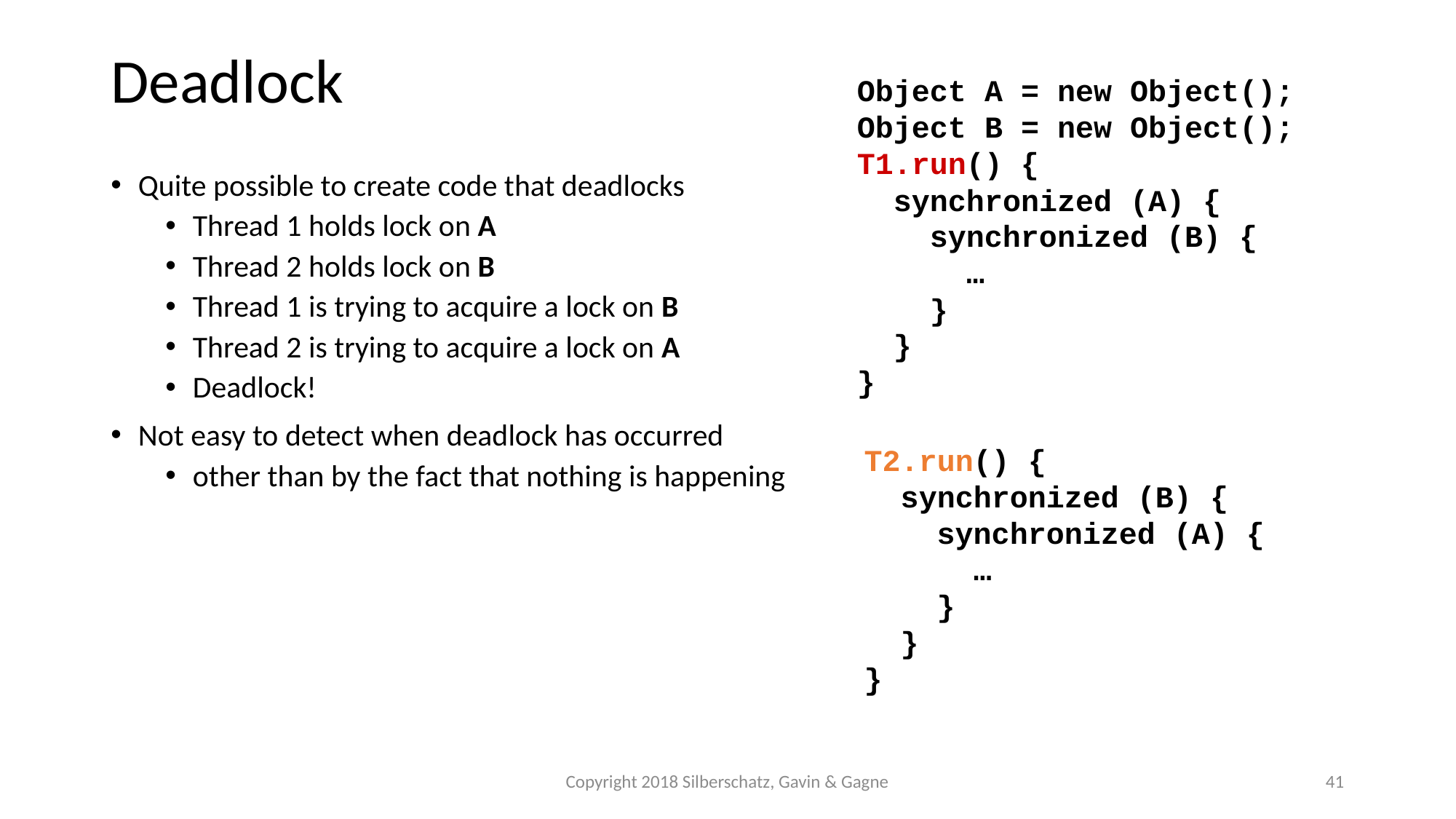

# Deadlock
Object A = new Object();
Object B = new Object();
T1.run() {
  synchronized (A) {
    synchronized (B) {
      …
    }
  }
}
Quite possible to create code that deadlocks
Thread 1 holds lock on A
Thread 2 holds lock on B
Thread 1 is trying to acquire a lock on B
Thread 2 is trying to acquire a lock on A
Deadlock!
Not easy to detect when deadlock has occurred
other than by the fact that nothing is happening
T2.run() {
  synchronized (B) {
    synchronized (A) {
      …
    }
  }
}
Copyright 2018 Silberschatz, Gavin & Gagne
41